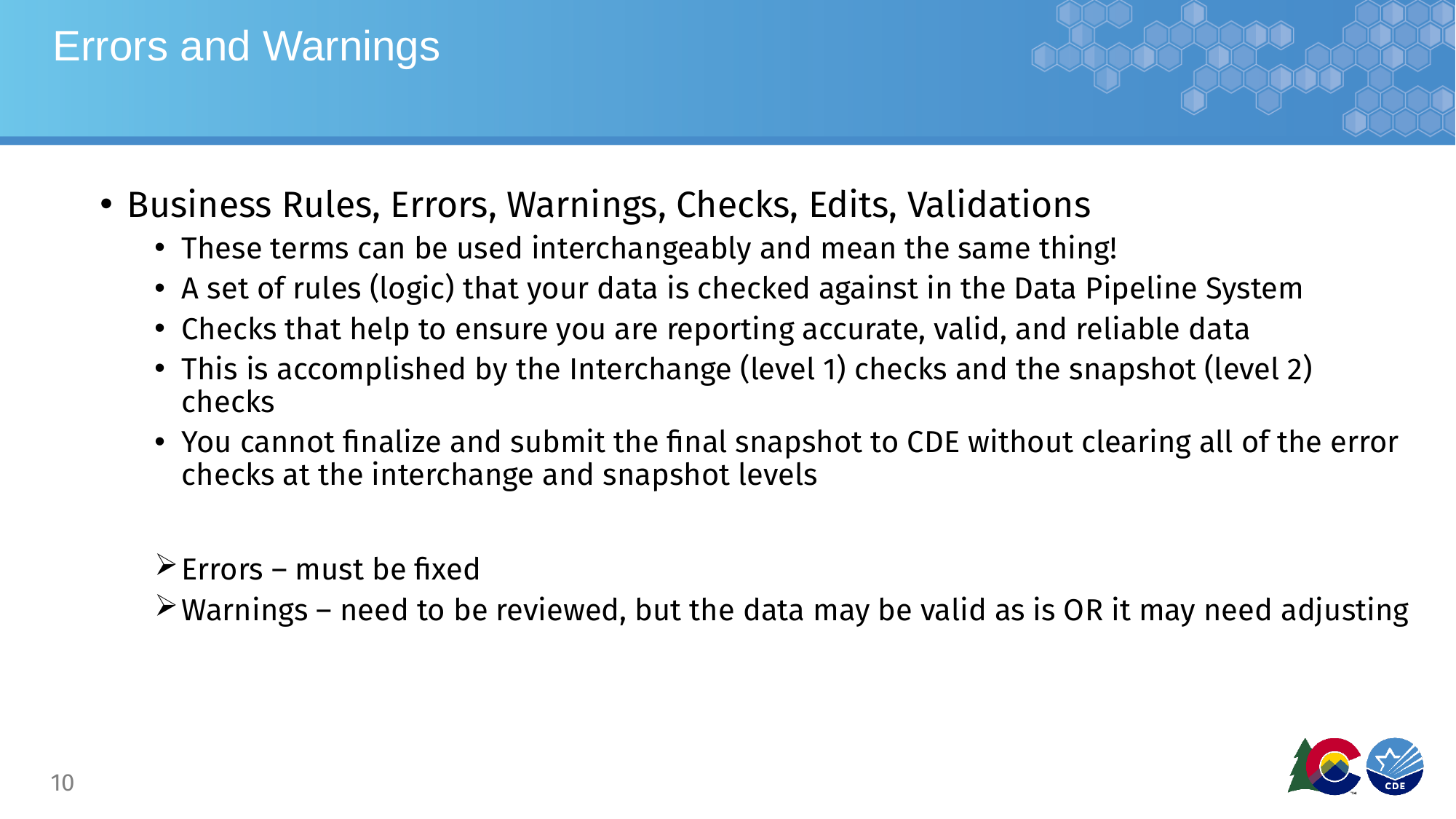

# Errors and Warnings
Business Rules, Errors, Warnings, Checks, Edits, Validations
These terms can be used interchangeably and mean the same thing!
A set of rules (logic) that your data is checked against in the Data Pipeline System
Checks that help to ensure you are reporting accurate, valid, and reliable data
This is accomplished by the Interchange (level 1) checks and the snapshot (level 2) checks
You cannot finalize and submit the final snapshot to CDE without clearing all of the error checks at the interchange and snapshot levels

Errors – must be fixed
Warnings – need to be reviewed, but the data may be valid as is OR it may need adjusting
10